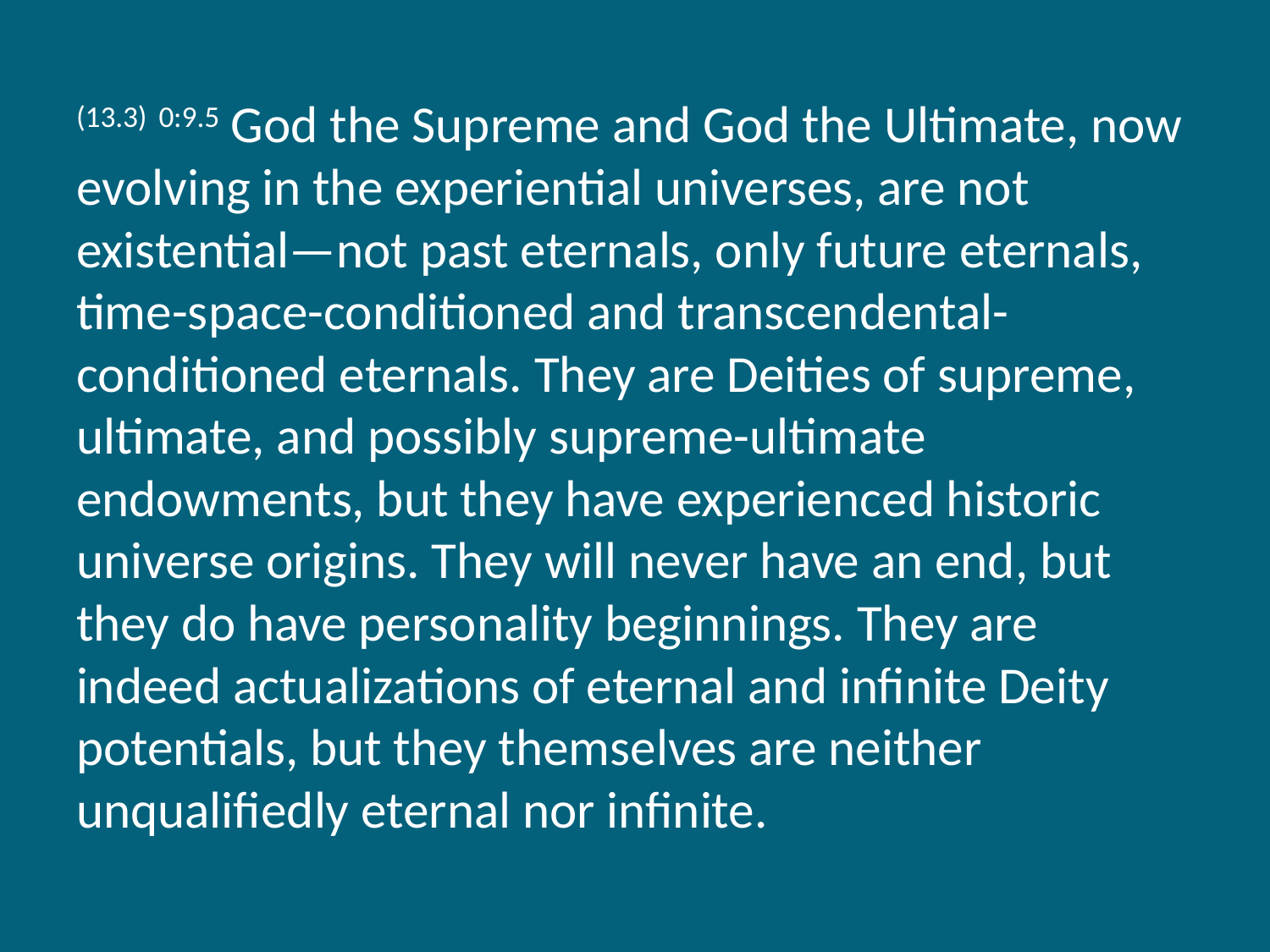

(13.3) 0:9.5 God the Supreme and God the Ultimate, now evolving in the experiential universes, are not existential—not past eternals, only future eternals, time-space-conditioned and transcendental-conditioned eternals. They are Deities of supreme, ultimate, and possibly supreme-ultimate endowments, but they have experienced historic universe origins. They will never have an end, but they do have personality beginnings. They are indeed actualizations of eternal and infinite Deity potentials, but they themselves are neither unqualifiedly eternal nor infinite.